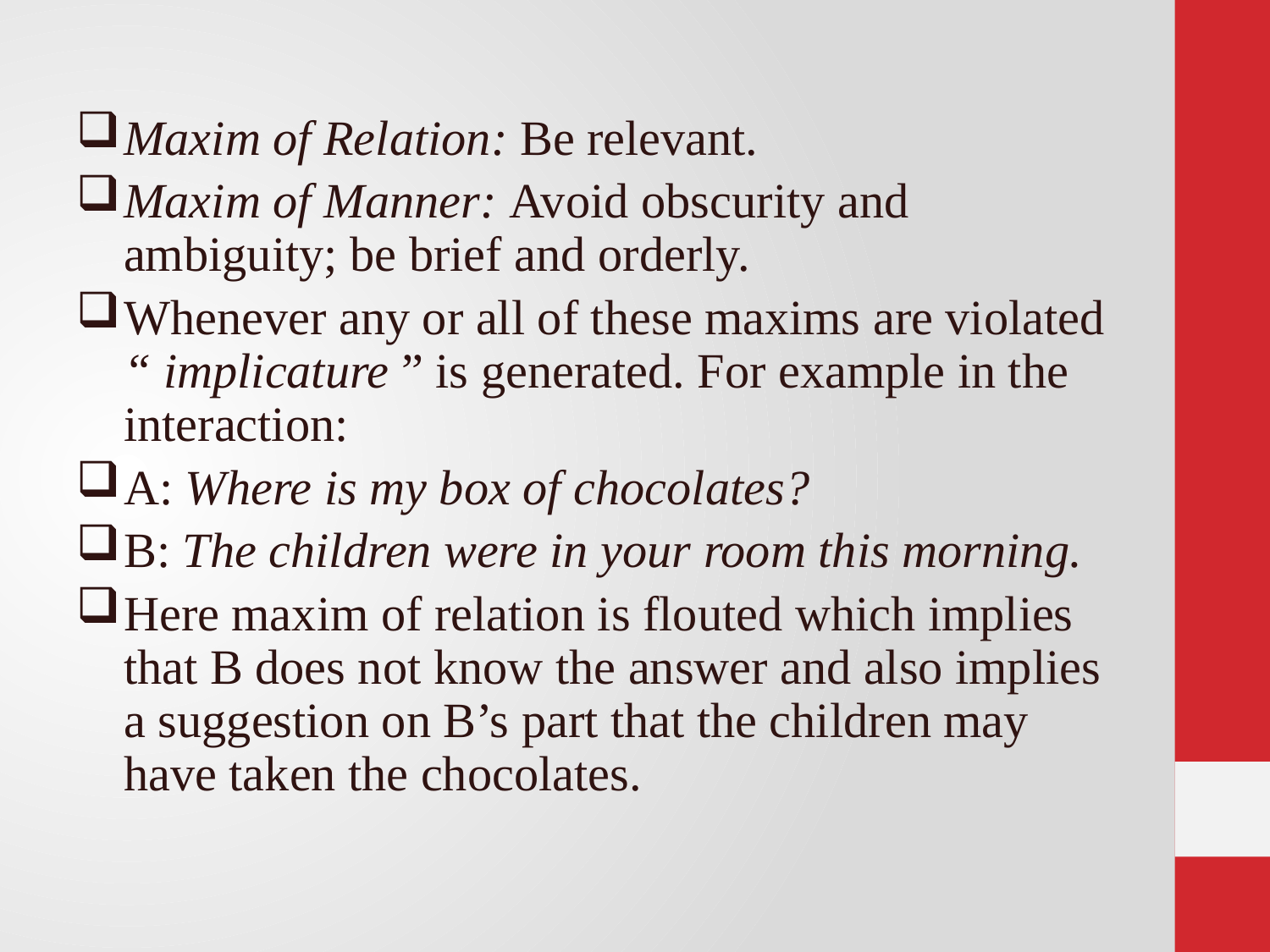

Maxim of Relation: Be relevant.
Maxim of Manner: Avoid obscurity and ambiguity; be brief and orderly.
Whenever any or all of these maxims are violated “ implicature ” is generated. For example in the interaction:
A: Where is my box of chocolates?
B: The children were in your room this morning.
Here maxim of relation is flouted which implies that B does not know the answer and also implies a suggestion on B’s part that the children may have taken the chocolates.